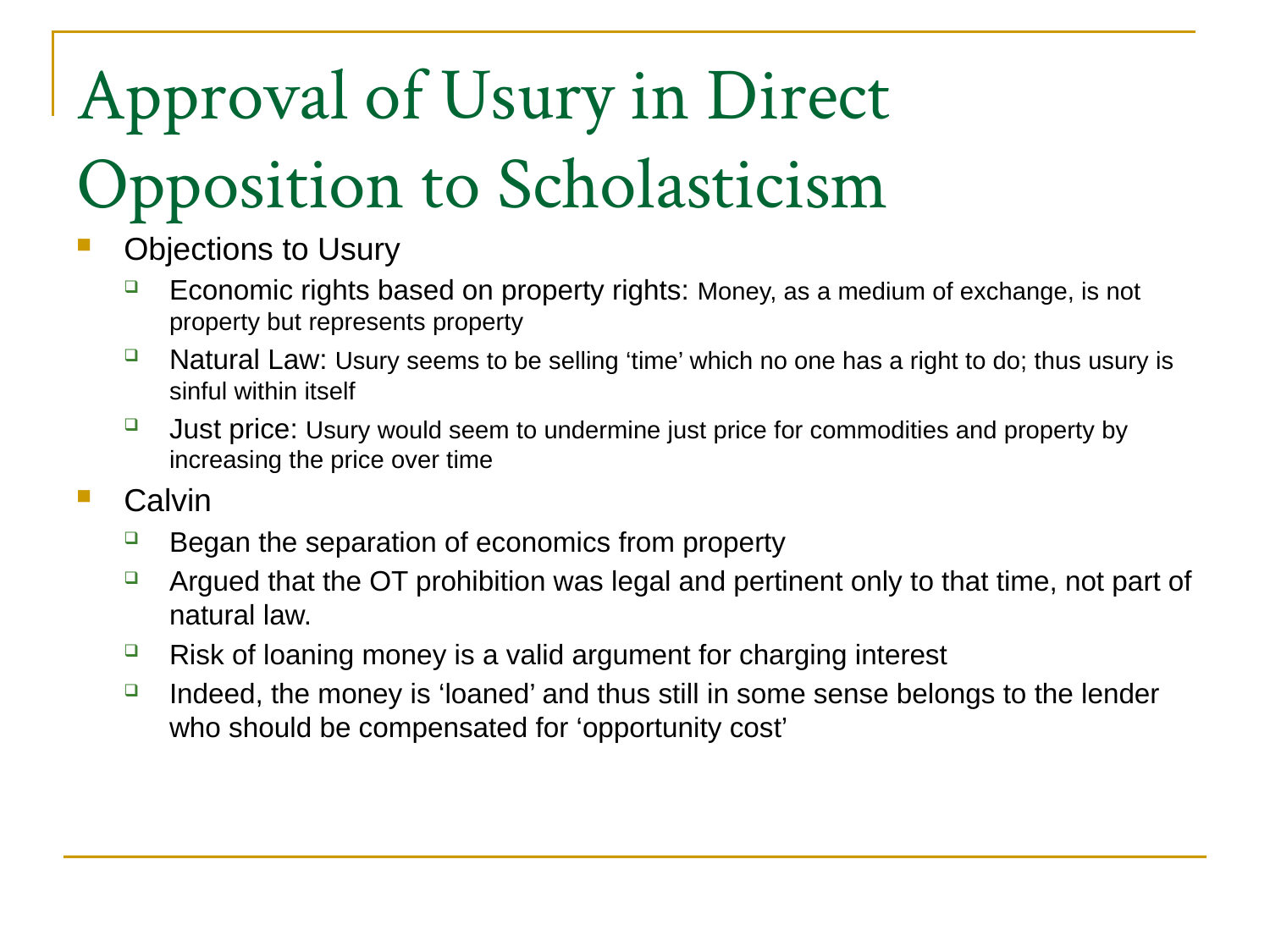

# Approval of Usury in Direct Opposition to Scholasticism
Objections to Usury
Economic rights based on property rights: Money, as a medium of exchange, is not property but represents property
Natural Law: Usury seems to be selling ‘time’ which no one has a right to do; thus usury is sinful within itself
Just price: Usury would seem to undermine just price for commodities and property by increasing the price over time
Calvin
Began the separation of economics from property
Argued that the OT prohibition was legal and pertinent only to that time, not part of natural law.
Risk of loaning money is a valid argument for charging interest
Indeed, the money is ‘loaned’ and thus still in some sense belongs to the lender who should be compensated for ‘opportunity cost’